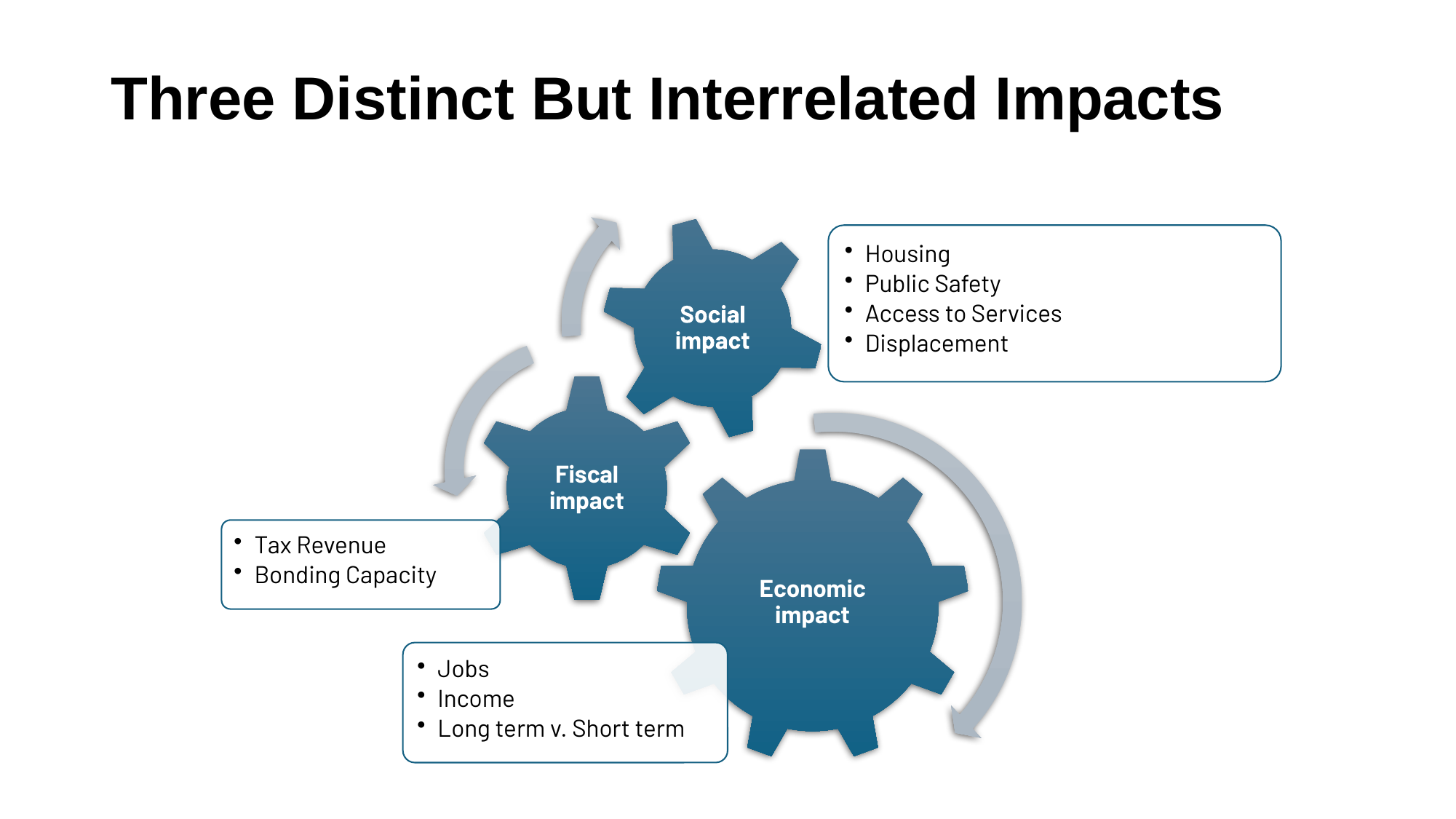

# Three Distinct But Interrelated Impacts
Economic impact
Jobs
Income
Long term v. Short term
Fiscal impact
Tax Revenue
Bonding Capacity
Social impact
Housing
Public Safety
Access to Services
Displacement